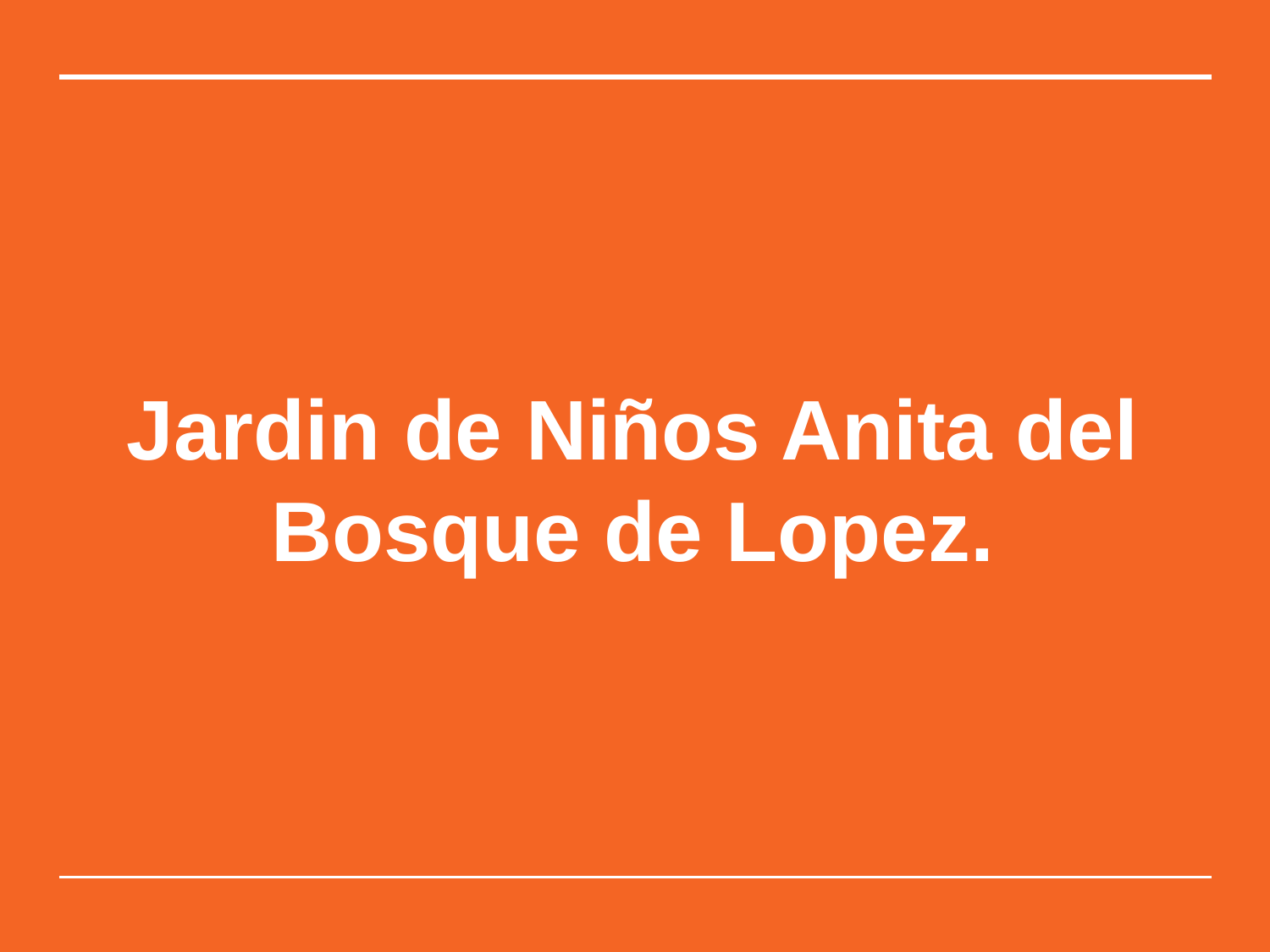

# Jardin de Niños Anita del Bosque de Lopez.